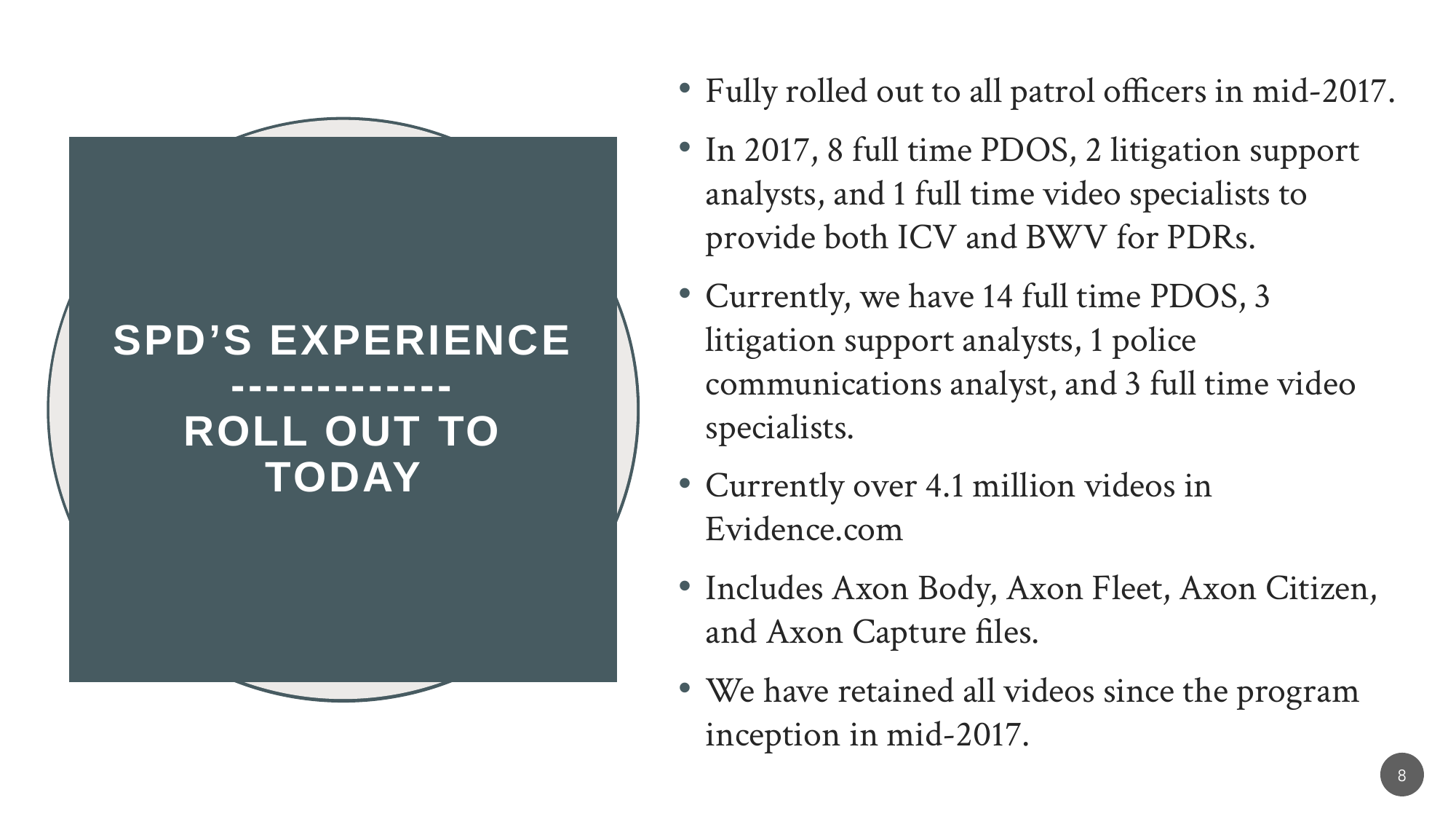

# SPD’s Experience ------------- Roll out to today
Fully rolled out to all patrol officers in mid-2017.
In 2017, 8 full time PDOS, 2 litigation support analysts, and 1 full time video specialists to provide both ICV and BWV for PDRs.
Currently, we have 14 full time PDOS, 3 litigation support analysts, 1 police communications analyst, and 3 full time video specialists.
Currently over 4.1 million videos in Evidence.com
Includes Axon Body, Axon Fleet, Axon Citizen, and Axon Capture files.
We have retained all videos since the program inception in mid-2017.
8